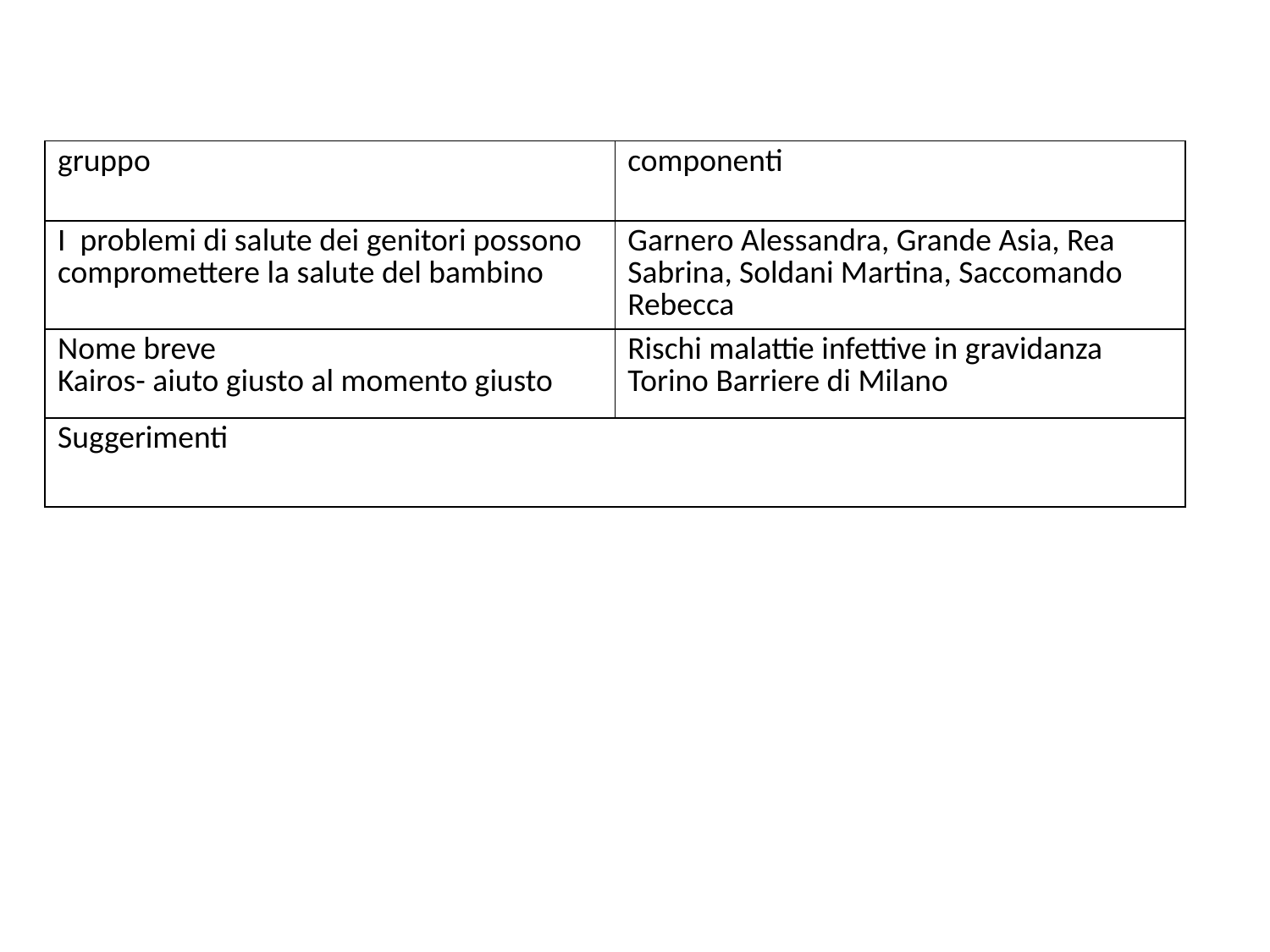

| gruppo | componenti |
| --- | --- |
| I problemi di salute dei genitori possono compromettere la salute del bambino | Garnero Alessandra, Grande Asia, Rea Sabrina, Soldani Martina, Saccomando Rebecca |
| Nome breve Kairos- aiuto giusto al momento giusto | Rischi malattie infettive in gravidanza Torino Barriere di Milano |
| Suggerimenti |  |